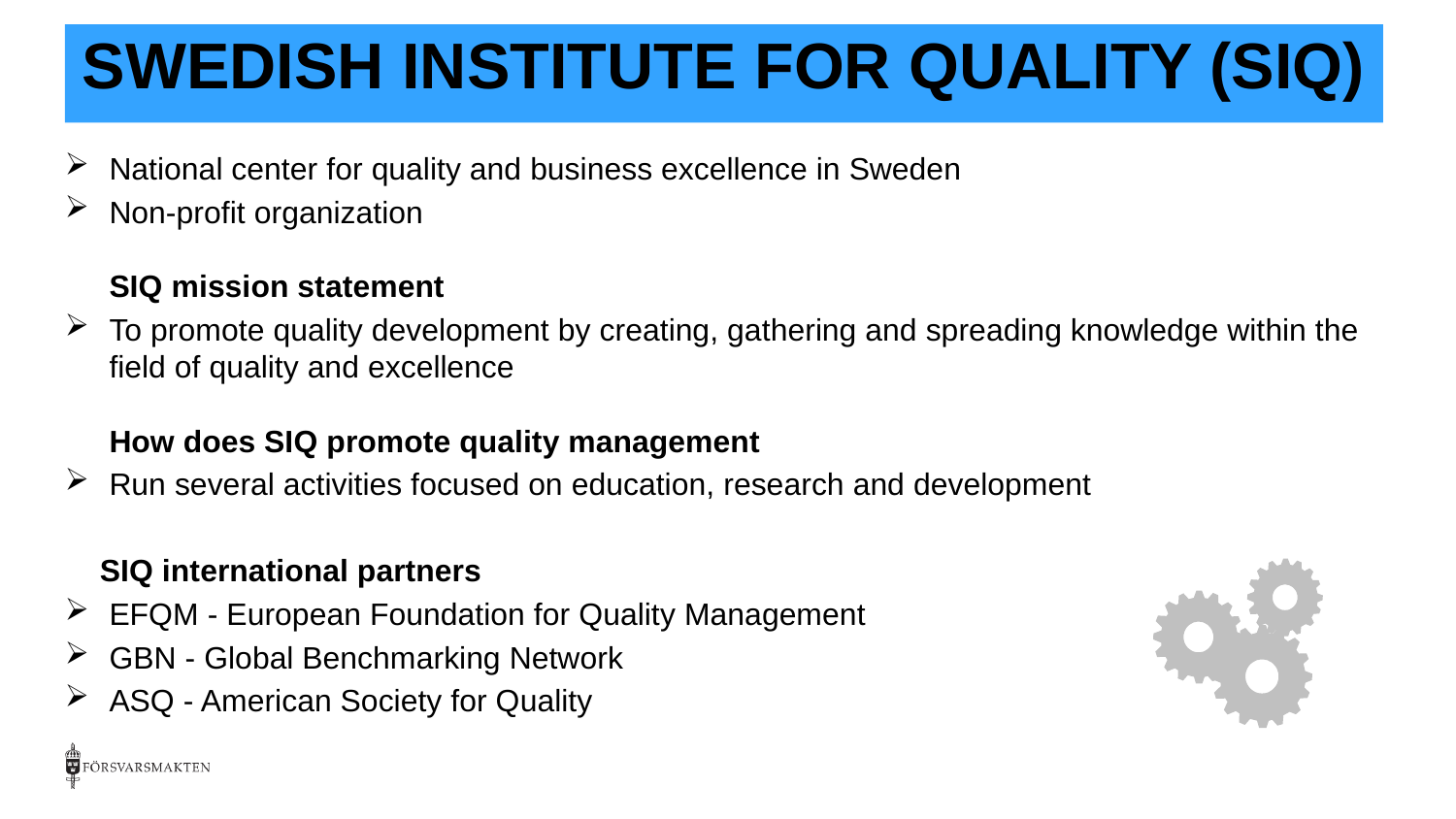

# SWEDISH INSTITUTE FOR QUALITY (SIQ)
National center for quality and business excellence in Sweden
Non-profit organization
SIQ mission statement
To promote quality development by creating, gathering and spreading knowledge within the field of quality and excellence
How does SIQ promote quality management
Run several activities focused on education, research and development

    SIQ international partners
EFQM - European Foundation for Quality Management
GBN - Global Benchmarking Network
ASQ - American Society for Quality